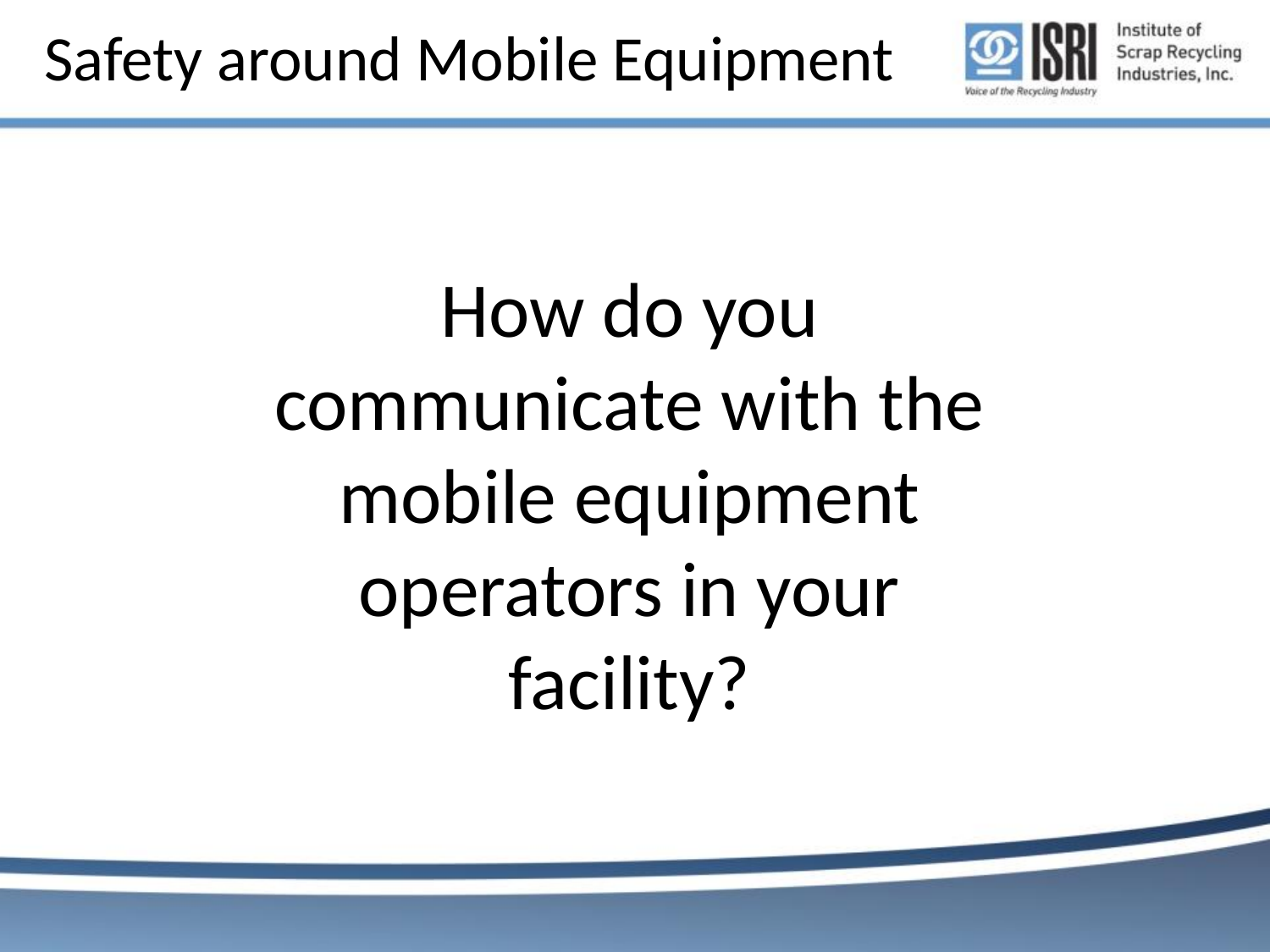

Safety around Mobile Equipment
How do you communicate with the mobile equipment operators in your facility?